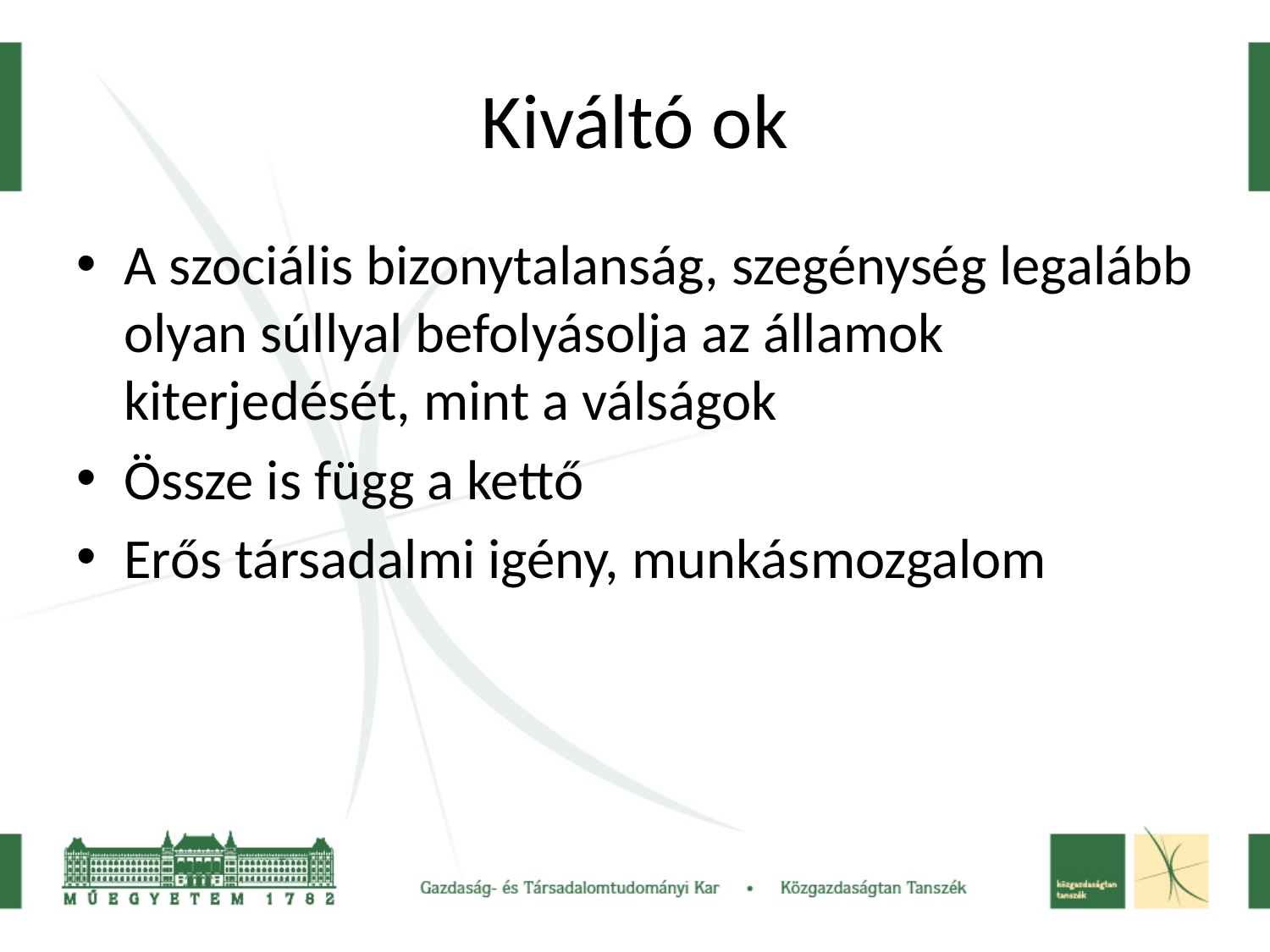

# Kiváltó ok
A szociális bizonytalanság, szegénység legalább olyan súllyal befolyásolja az államok kiterjedését, mint a válságok
Össze is függ a kettő
Erős társadalmi igény, munkásmozgalom